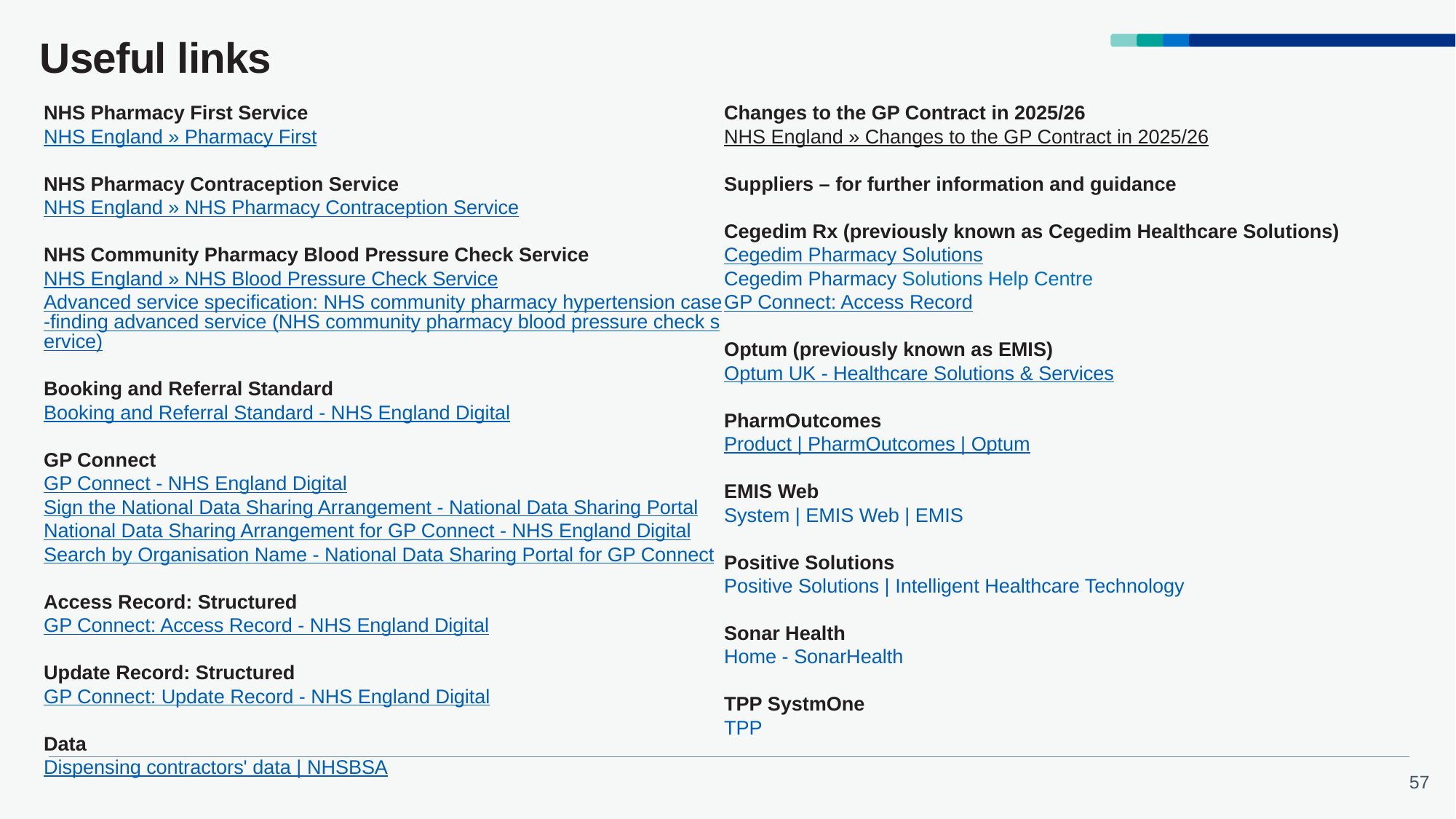

# Useful links
NHS Pharmacy First Service
NHS England » Pharmacy First

NHS Pharmacy Contraception Service
NHS England » NHS Pharmacy Contraception Service

NHS Community Pharmacy Blood Pressure Check Service
NHS England » NHS Blood Pressure Check Service
Advanced service specification: NHS community pharmacy hypertension case-finding advanced service (NHS community pharmacy blood pressure check service)

Booking and Referral Standard
Booking and Referral Standard - NHS England Digital

GP Connect
GP Connect - NHS England Digital
Sign the National Data Sharing Arrangement - National Data Sharing Portal
National Data Sharing Arrangement for GP Connect - NHS England Digital
Search by Organisation Name - National Data Sharing Portal for GP Connect

Access Record: Structured
GP Connect: Access Record - NHS England Digital

Update Record: Structured
GP Connect: Update Record - NHS England Digital

Data
Dispensing contractors' data | NHSBSA

Changes to the GP Contract in 2025/26
NHS England » Changes to the GP Contract in 2025/26

Suppliers – for further information and guidance

Cegedim Rx (previously known as Cegedim Healthcare Solutions)
Cegedim Pharmacy Solutions
Cegedim Pharmacy Solutions Help Centre
GP Connect: Access Record

Optum (previously known as EMIS)
Optum UK - Healthcare Solutions & Services

PharmOutcomes
Product | PharmOutcomes | Optum

EMIS Web
System | EMIS Web | EMIS

Positive Solutions
Positive Solutions | Intelligent Healthcare Technology

Sonar Health
Home - SonarHealth

TPP SystmOne
TPP